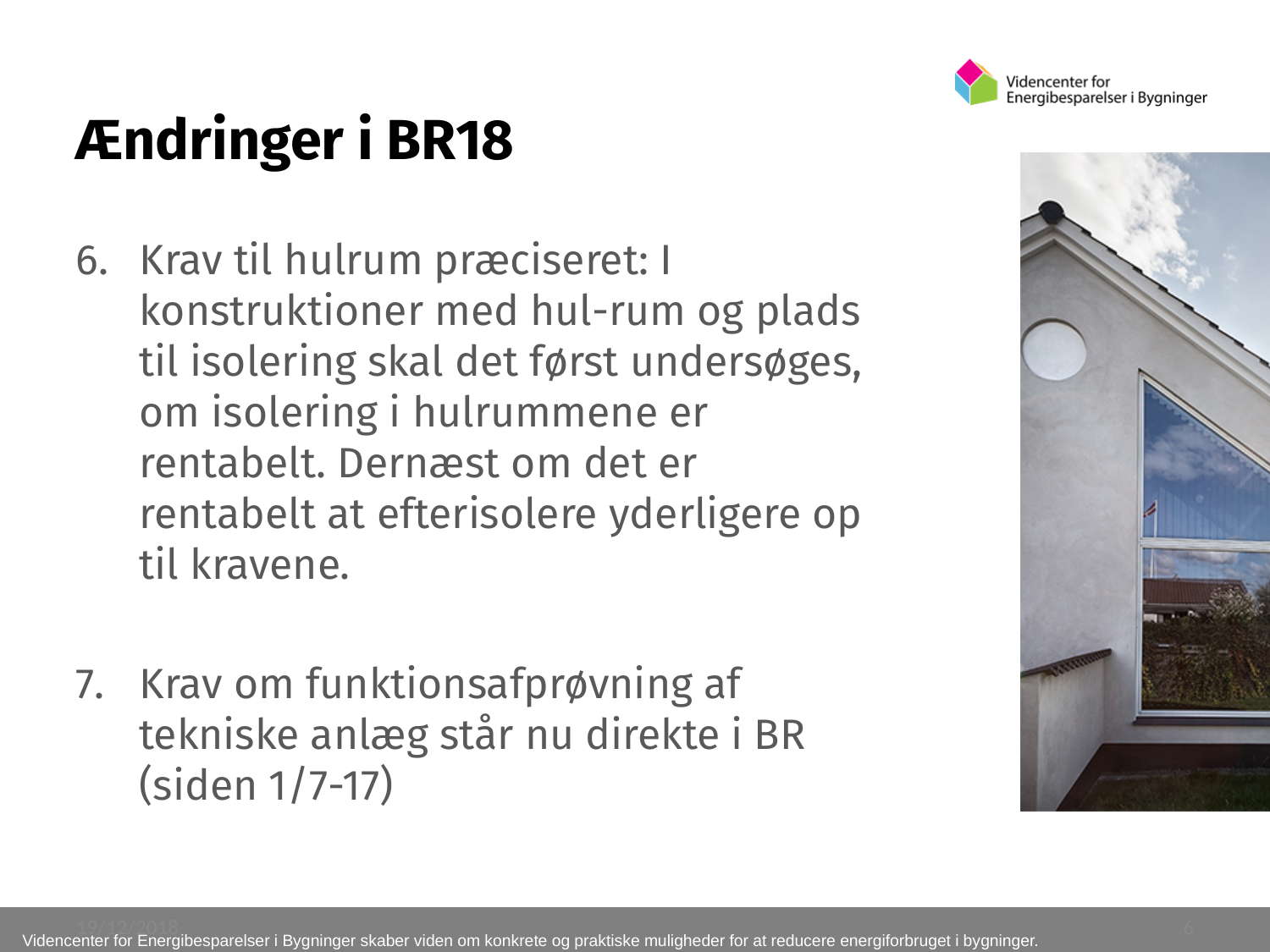

Ændringer i BR18
Krav til hulrum præciseret: I konstruktioner med hul-rum og plads til isolering skal det først undersøges, om isolering i hulrummene er rentabelt. Dernæst om det er rentabelt at efterisolere yderligere op til kravene.
Krav om funktionsafprøvning af tekniske anlæg står nu direkte i BR (siden 1/7-17)